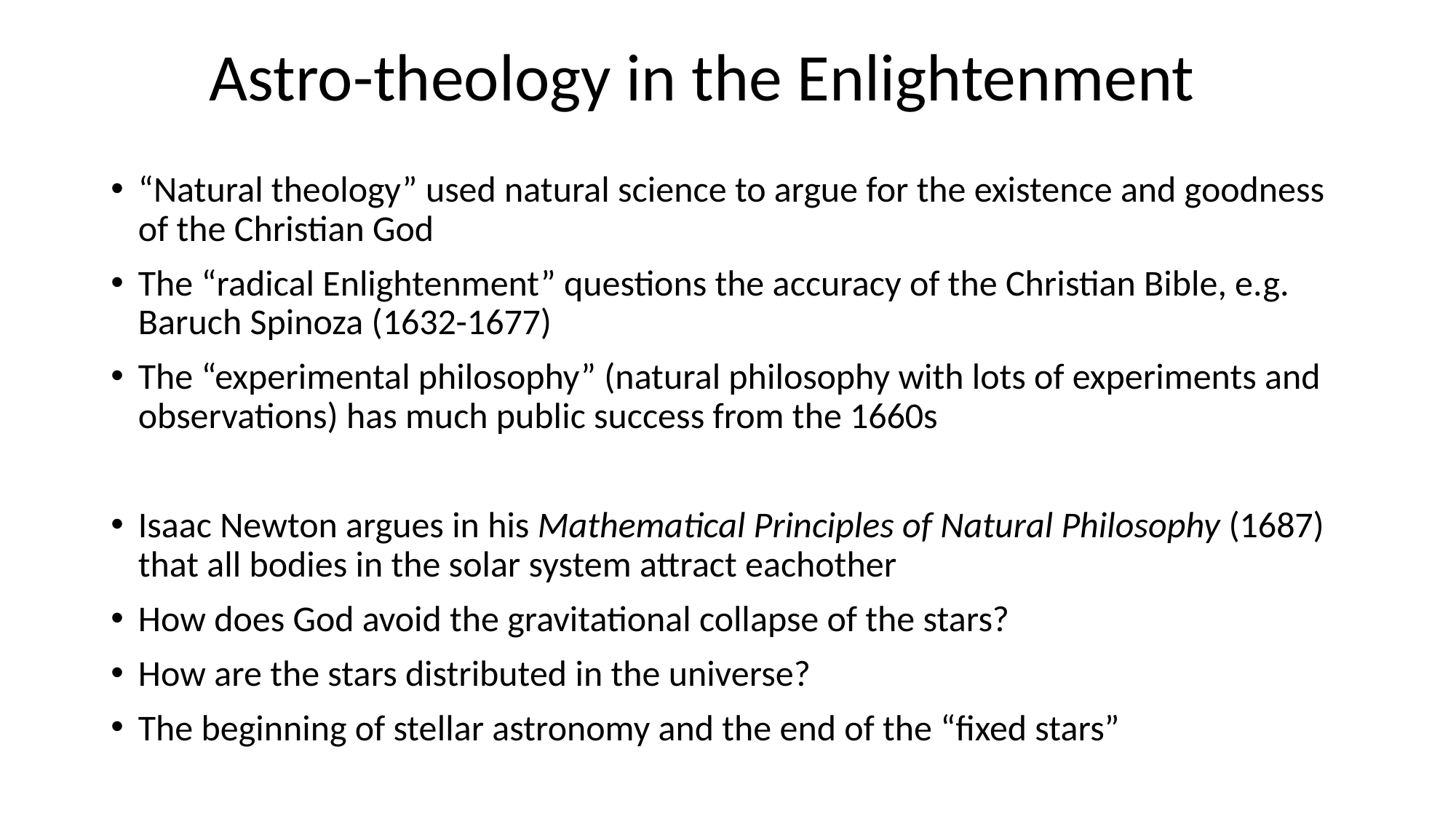

# Astro-theology in the Enlightenment
“Natural theology” used natural science to argue for the existence and goodness of the Christian God
The “radical Enlightenment” questions the accuracy of the Christian Bible, e.g. Baruch Spinoza (1632-1677)
The “experimental philosophy” (natural philosophy with lots of experiments and observations) has much public success from the 1660s

Isaac Newton argues in his Mathematical Principles of Natural Philosophy (1687) that all bodies in the solar system attract eachother
How does God avoid the gravitational collapse of the stars?
How are the stars distributed in the universe?
The beginning of stellar astronomy and the end of the “fixed stars”